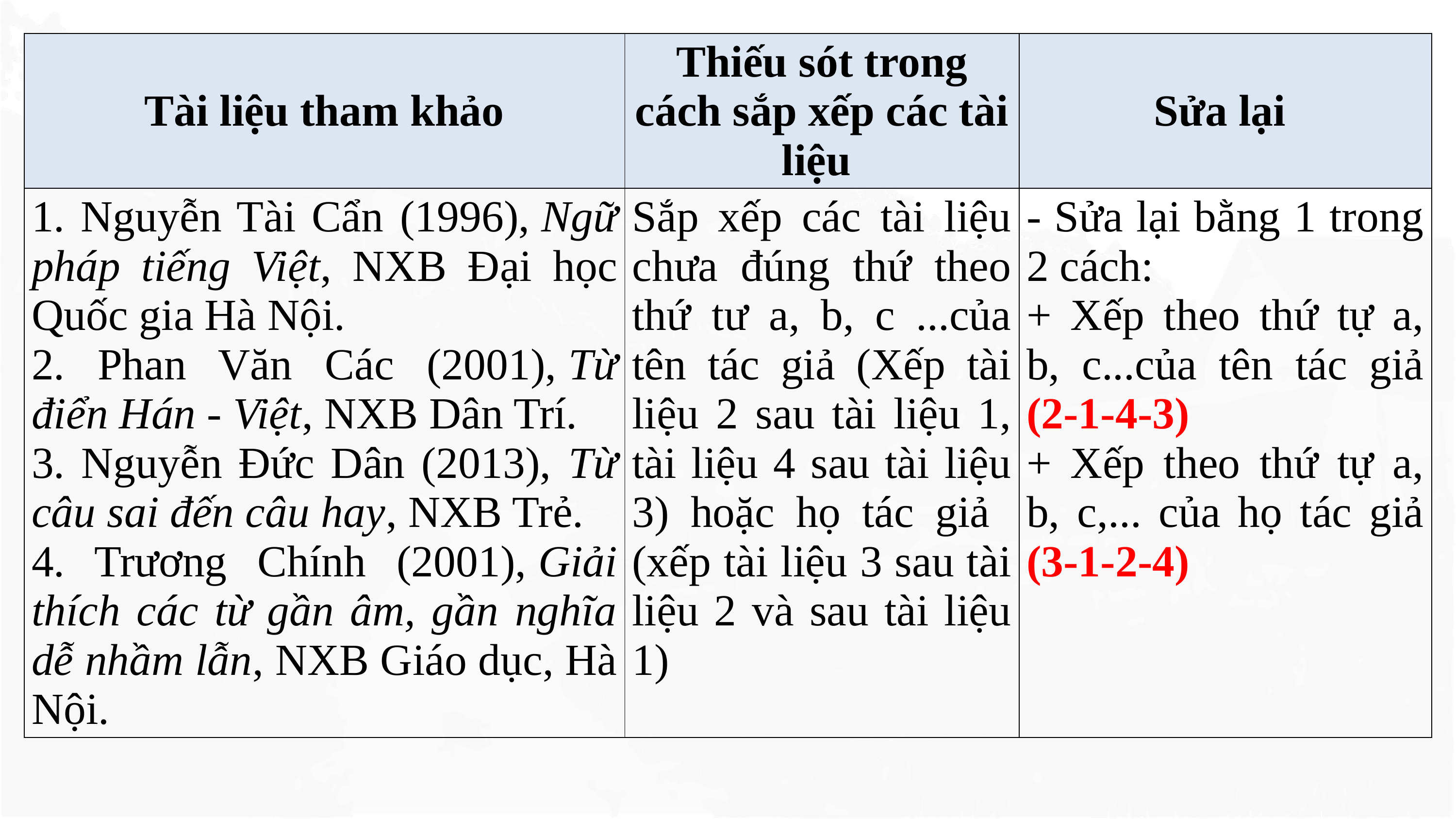

| Tài liệu tham khảo | Thiếu sót trong cách sắp xếp các tài liệu | Sửa lại |
| --- | --- | --- |
| 1. Nguyễn Tài Cẩn (1996), Ngữ pháp tiếng Việt, NXB Đại học Quốc gia Hà Nội. 2. Phan Văn Các (2001), Từ điển Hán - Việt, NXB Dân Trí. 3. Nguyễn Đức Dân (2013), Từ câu sai đến câu hay, NXB Trẻ. 4. Trương Chính (2001), Giải thích các từ gần âm, gần nghĩa dễ nhầm lẫn, NXB Giáo dục, Hà Nội. | Sắp xếp các tài liệu chưa đúng thứ theo thứ tư a, b, c ...của tên tác giả (Xếp tài liệu 2 sau tài liệu 1, tài liệu 4 sau tài liệu 3) hoặc họ tác giả (xếp tài liệu 3 sau tài liệu 2 và sau tài liệu 1) | - Sửa lại bằng 1 trong 2 cách: + Xếp theo thứ tự a, b, c...của tên tác giả (2-1-4-3) + Xếp theo thứ tự a, b, c,... của họ tác giả (3-1-2-4) |